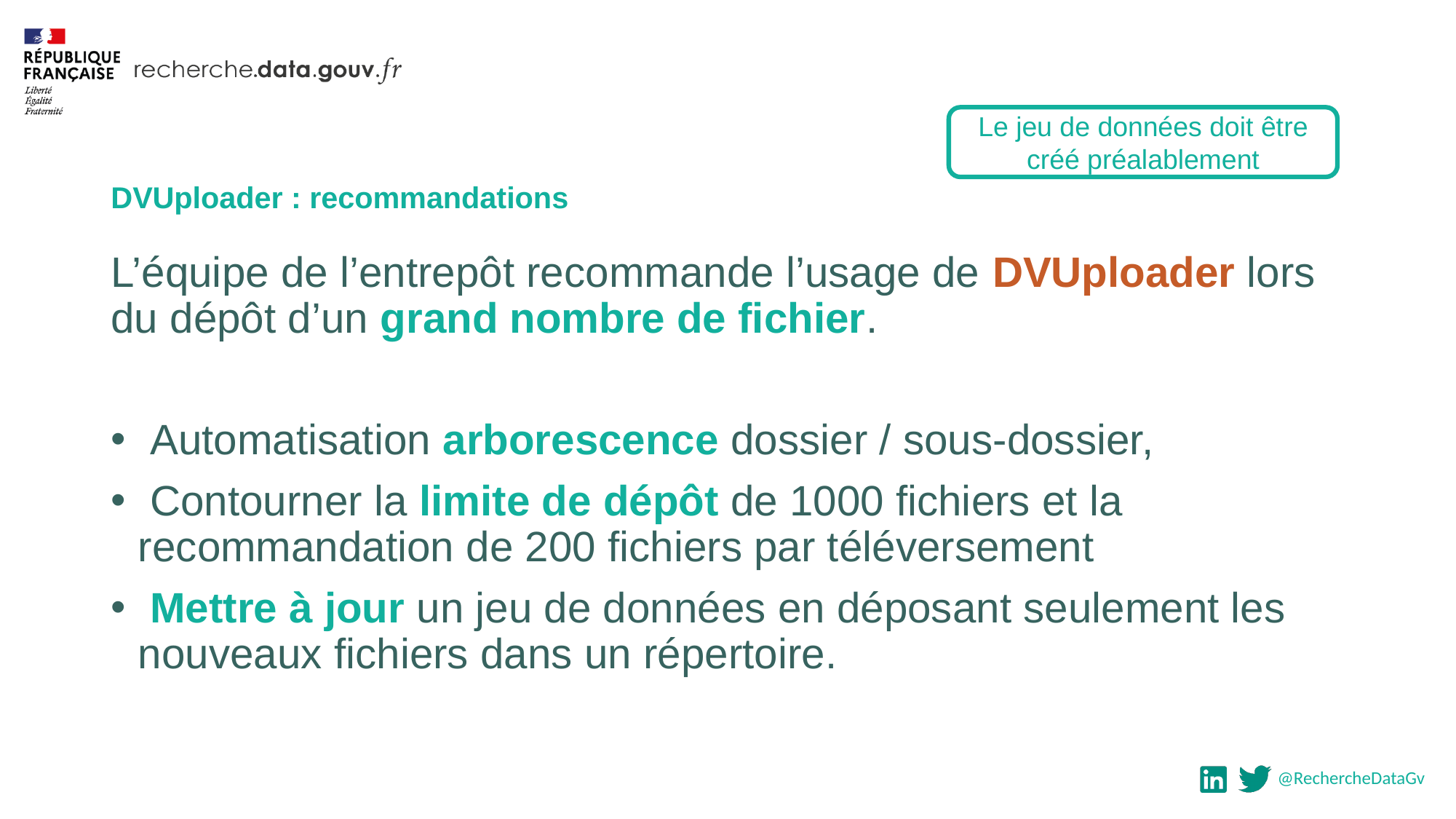

Le jeu de données doit être créé préalablement
DVUploader : recommandations
L’équipe de l’entrepôt recommande l’usage de DVUploader lors du dépôt d’un grand nombre de fichier.

 Automatisation arborescence dossier / sous-dossier,
 Contourner la limite de dépôt de 1000 fichiers et la recommandation de 200 fichiers par téléversement
 Mettre à jour un jeu de données en déposant seulement les nouveaux fichiers dans un répertoire.